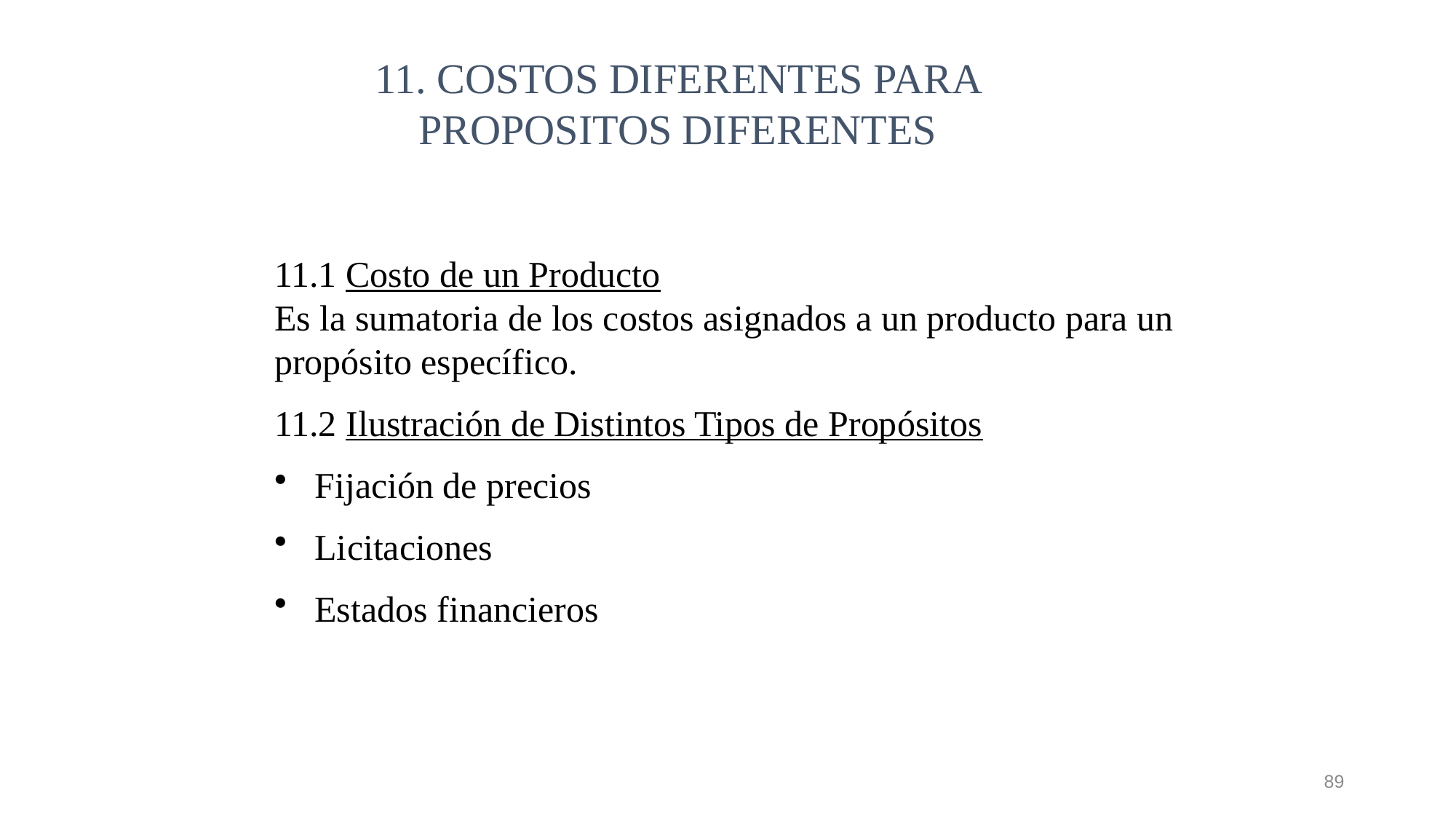

11. COSTOS DIFERENTES PARA PROPOSITOS DIFERENTES
11.1 Costo de un Producto 					  Es la sumatoria de los costos asignados a un producto para un propósito específico.
11.2 Ilustración de Distintos Tipos de Propósitos
   Fijación de precios
   Licitaciones
   Estados financieros
89